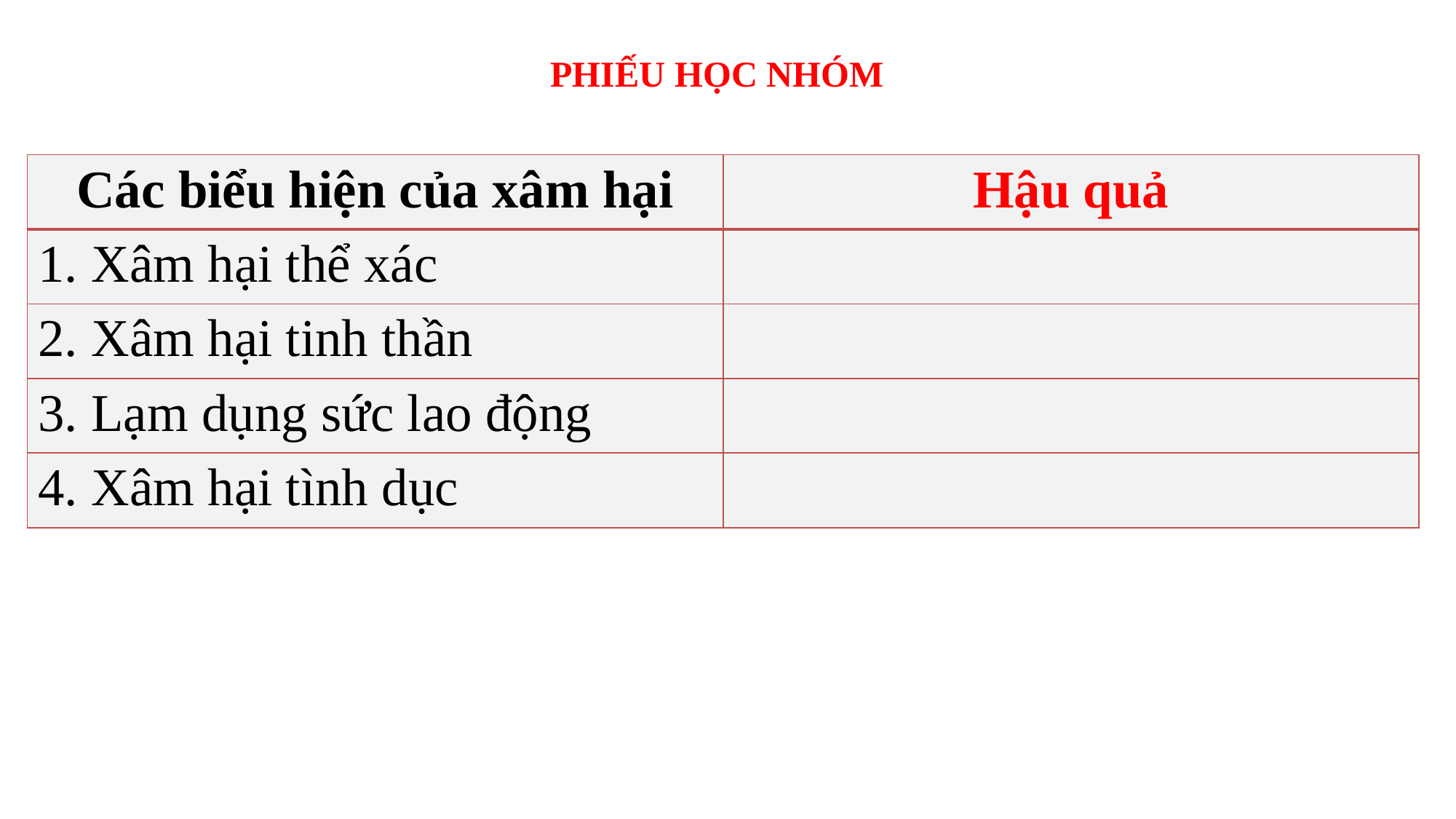

PHIẾU HỌC NHÓM
| Các biểu hiện của xâm hại | Hậu quả |
| --- | --- |
| 1. Xâm hại thể xác |  |
| 2. Xâm hại tinh thần |  |
| 3. Lạm dụng sức lao động |  |
| 4. Xâm hại tình dục |  |